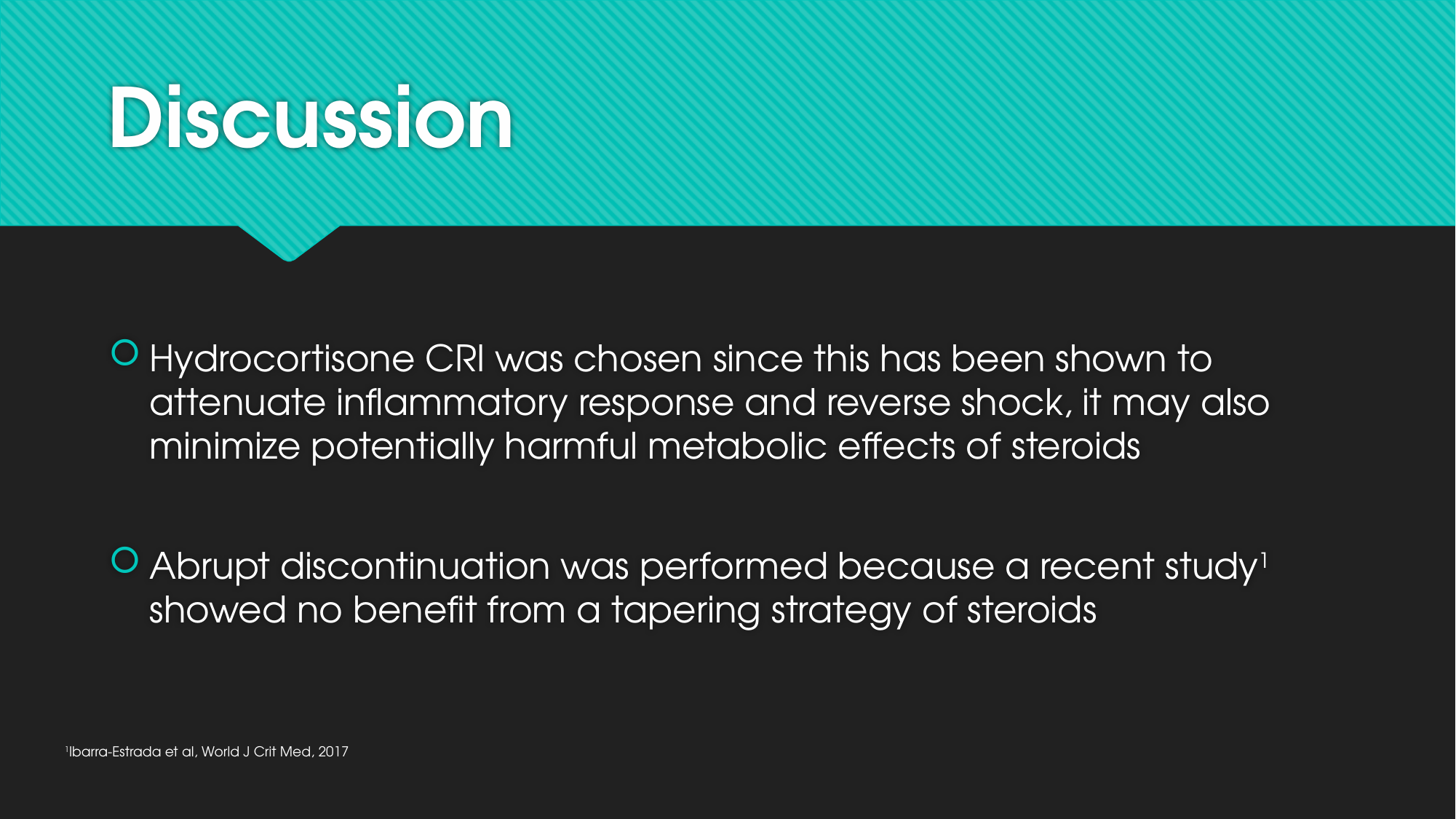

# Discussion
Hydrocortisone CRI was chosen since this has been shown to attenuate inflammatory response and reverse shock, it may also minimize potentially harmful metabolic effects of steroids

Abrupt discontinuation was performed because a recent study1 showed no benefit from a tapering strategy of steroids
1Ibarra-Estrada et al, World J Crit Med, 2017